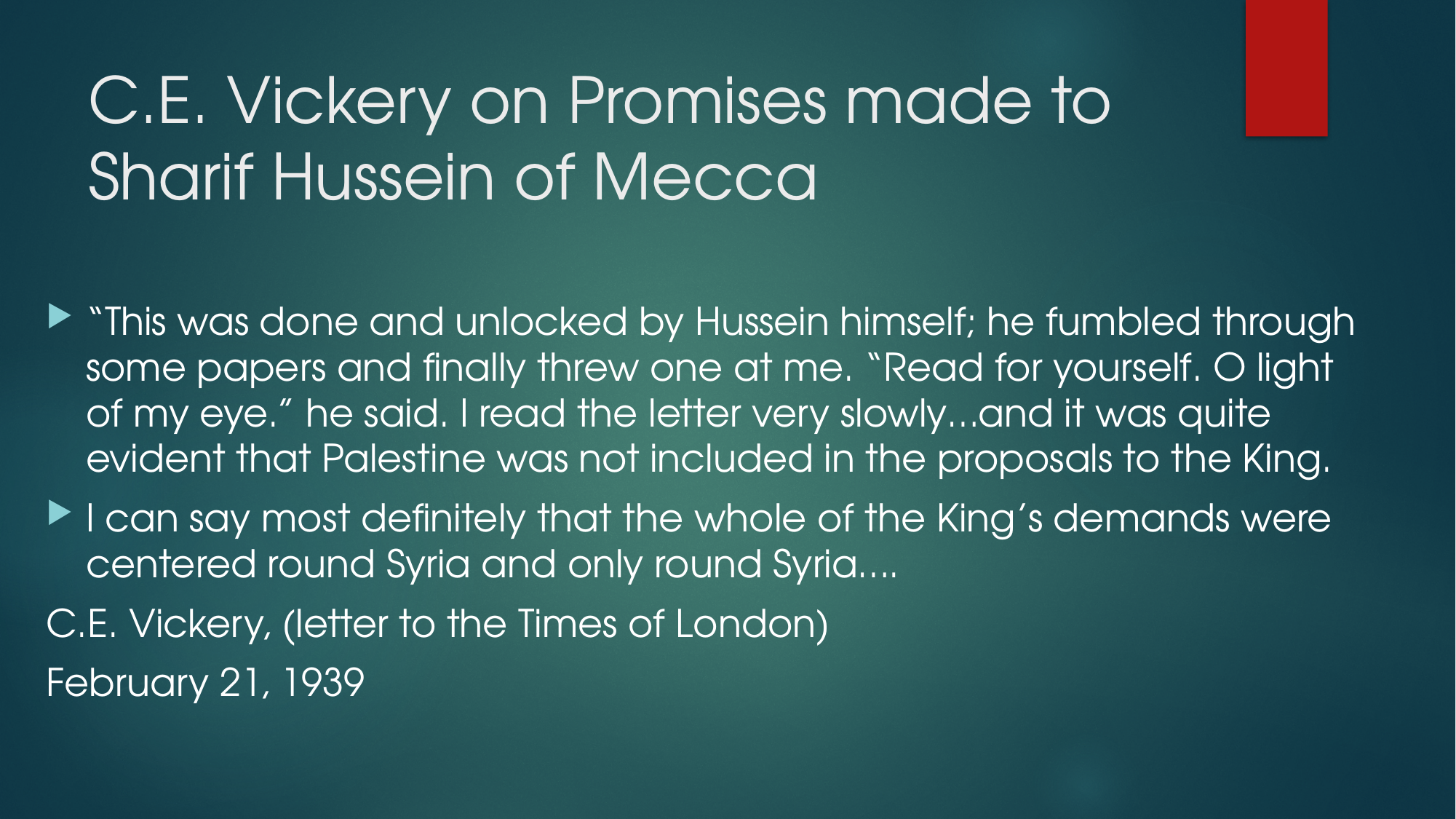

# C.E. Vickery on Promises made to  Sharif Hussein of Mecca

“This was done and unlocked by Hussein himself; he fumbled through some papers and finally threw one at me. “Read for yourself. O light of my eye.” he said. I read the letter very slowly…and it was quite evident that Palestine was not included in the proposals to the King.
I can say most definitely that the whole of the King’s demands were centered round Syria and only round Syria….
C.E. Vickery, (letter to the Times of London)
February 21, 1939